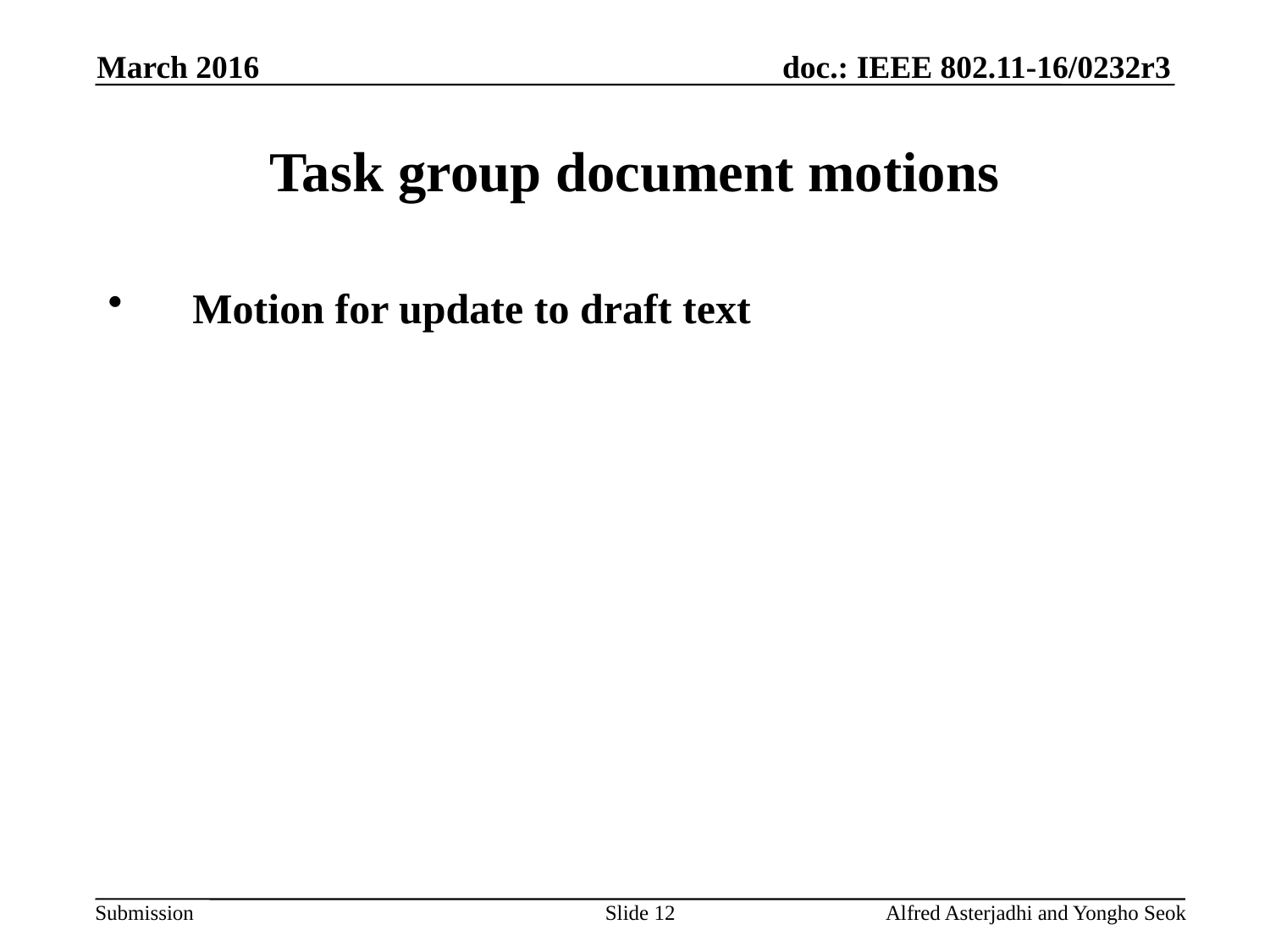

March 2016
# Task group document motions
Motion for update to draft text
Slide 12
Alfred Asterjadhi and Yongho Seok